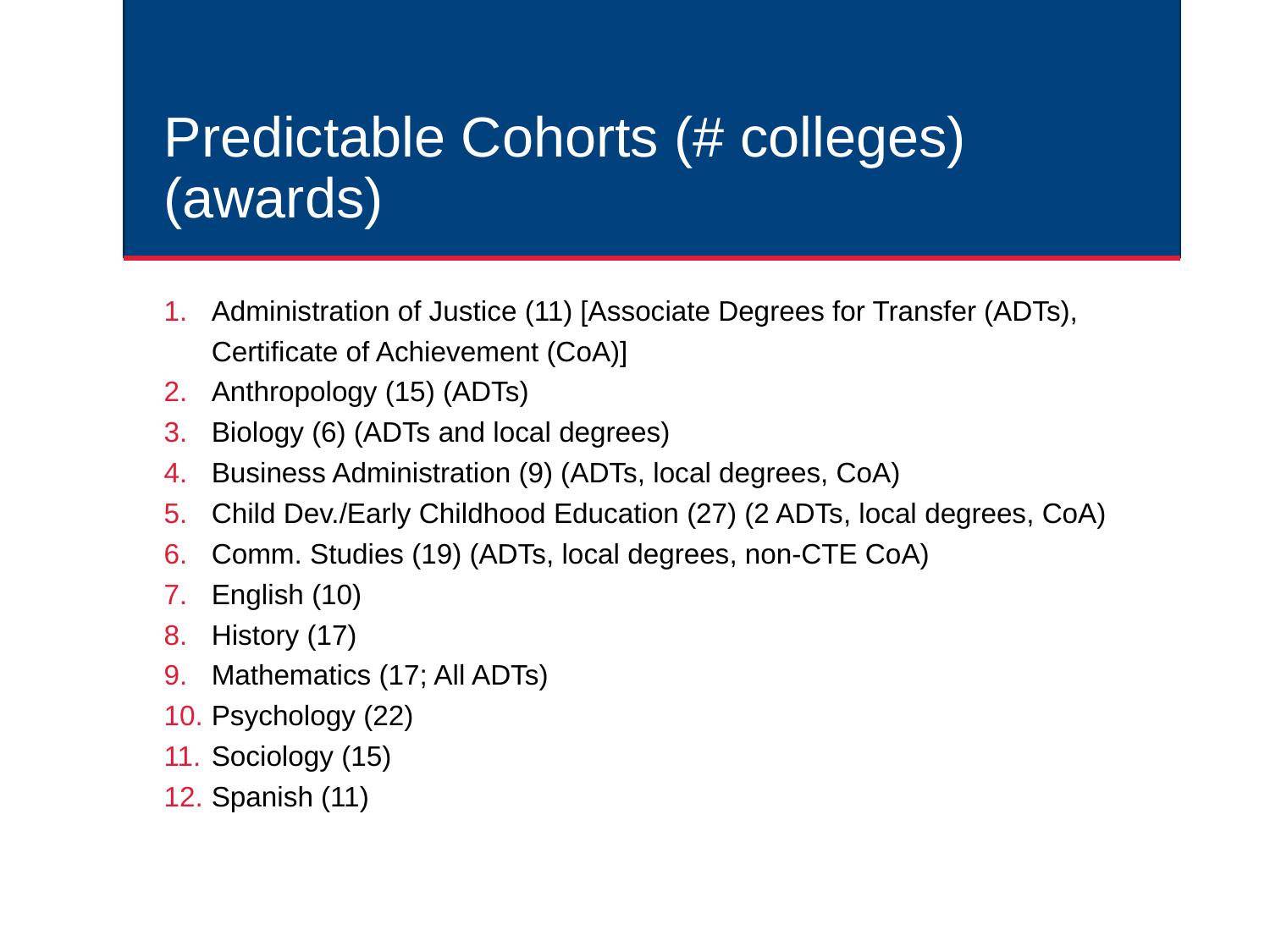

# Predictable Cohorts (# colleges) (awards)
Administration of Justice (11) [Associate Degrees for Transfer (ADTs), Certificate of Achievement (CoA)]
Anthropology (15) (ADTs)
Biology (6) (ADTs and local degrees)
Business Administration (9) (ADTs, local degrees, CoA)
Child Dev./Early Childhood Education (27) (2 ADTs, local degrees, CoA)
Comm. Studies (19) (ADTs, local degrees, non-CTE CoA)
English (10)
History (17)
Mathematics (17; All ADTs)
Psychology (22)
Sociology (15)
Spanish (11)